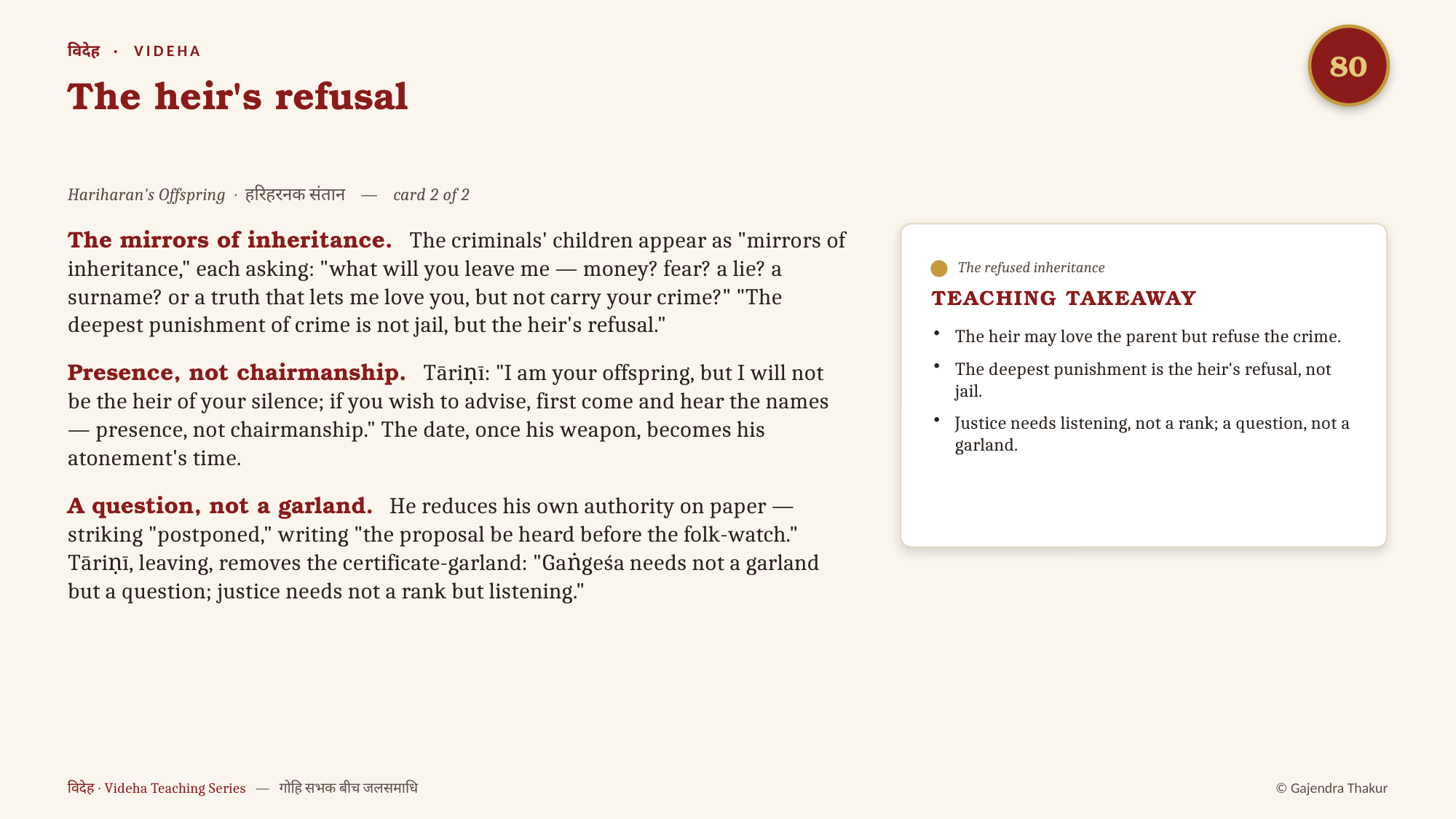

80
विदेह  ·  VIDEHA
The heir's refusal
Hariharan's Offspring  ·  हरिहरनक संतान    —    card 2 of 2
The mirrors of inheritance.  The criminals' children appear as "mirrors of inheritance," each asking: "what will you leave me — money? fear? a lie? a surname? or a truth that lets me love you, but not carry your crime?" "The deepest punishment of crime is not jail, but the heir's refusal."
Presence, not chairmanship.  Tāriṇī: "I am your offspring, but I will not be the heir of your silence; if you wish to advise, first come and hear the names — presence, not chairmanship." The date, once his weapon, becomes his atonement's time.
A question, not a garland.  He reduces his own authority on paper — striking "postponed," writing "the proposal be heard before the folk-watch." Tāriṇī, leaving, removes the certificate-garland: "Gaṅgeśa needs not a garland but a question; justice needs not a rank but listening."

The refused inheritance

TEACHING TAKEAWAY
The heir may love the parent but refuse the crime.
The deepest punishment is the heir's refusal, not jail.
Justice needs listening, not a rank; a question, not a garland.
विदेह · Videha Teaching Series   —   गोहि सभक बीच जलसमाधि
© Gajendra Thakur